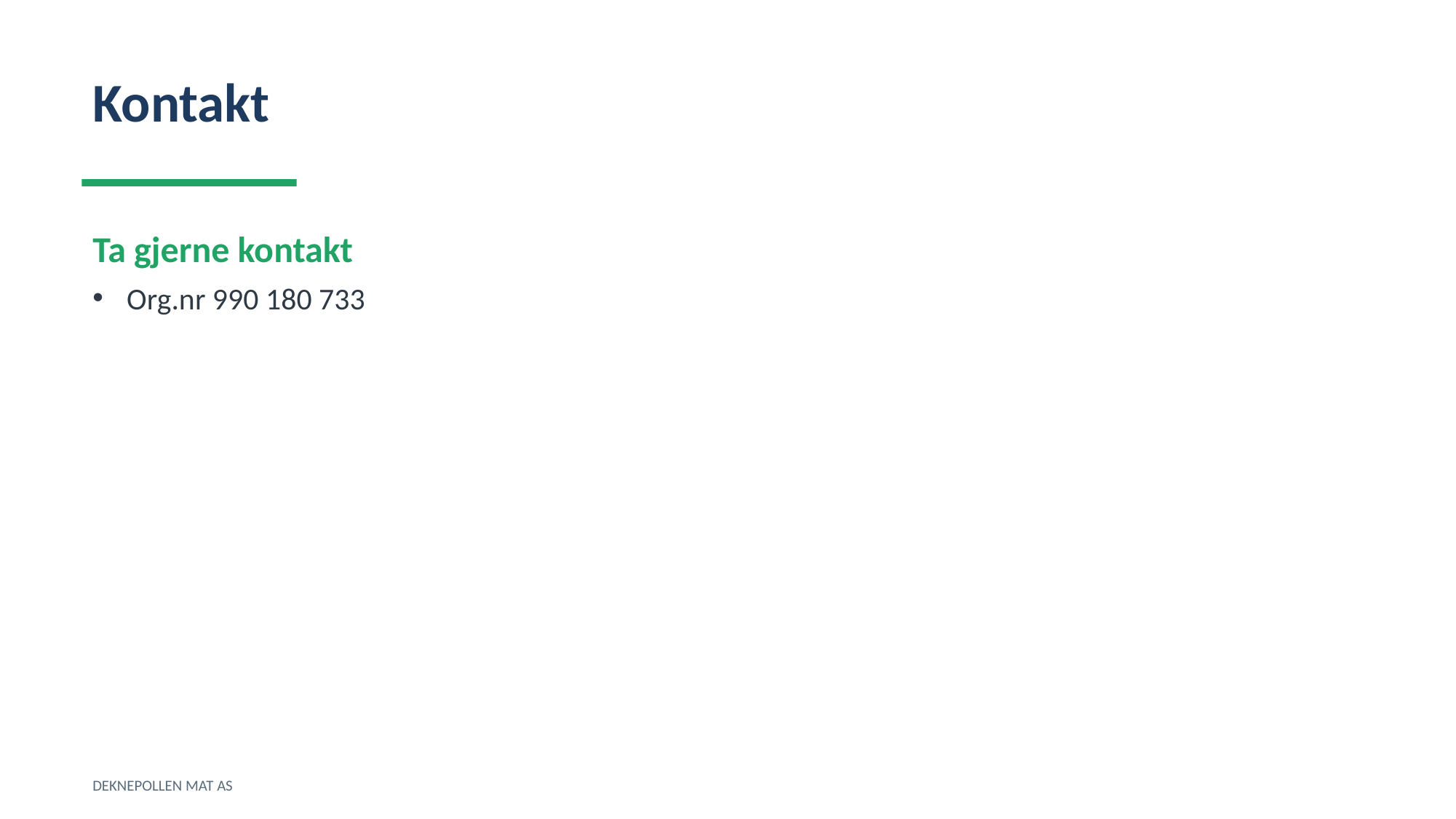

Kontakt

Ta gjerne kontakt
Org.nr 990 180 733
DEKNEPOLLEN MAT AS